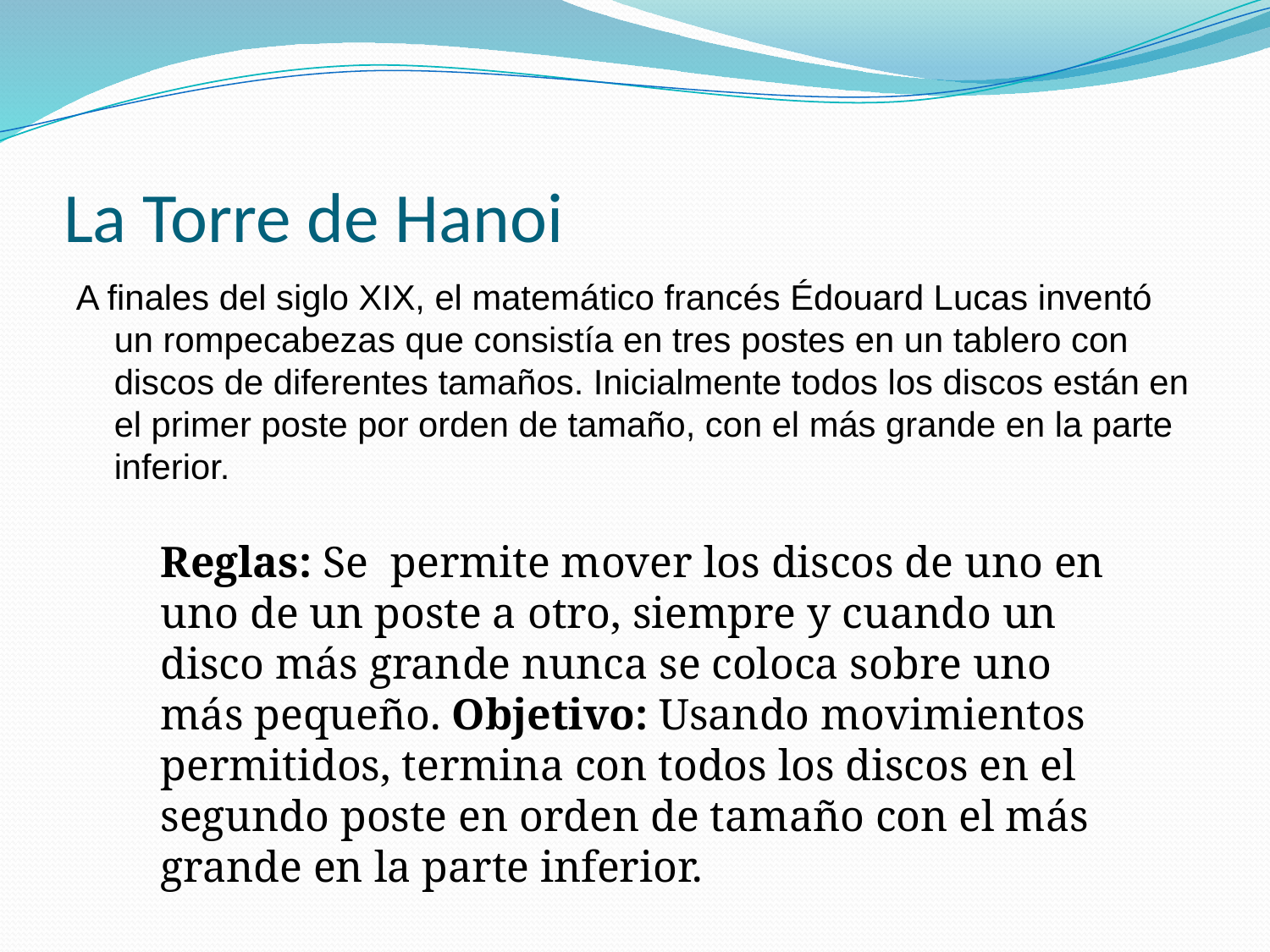

# La Torre de Hanoi
A finales del siglo XIX, el matemático francés Édouard Lucas inventó un rompecabezas que consistía en tres postes en un tablero con discos de diferentes tamaños. Inicialmente todos los discos están en el primer poste por orden de tamaño, con el más grande en la parte inferior.

Reglas: Se  permite mover los discos de uno en uno de un poste a otro, siempre y cuando un disco más grande nunca se coloca sobre uno más pequeño. Objetivo: Usando movimientos permitidos, termina con todos los discos en el segundo poste en orden de tamaño con el más grande en la parte inferior.